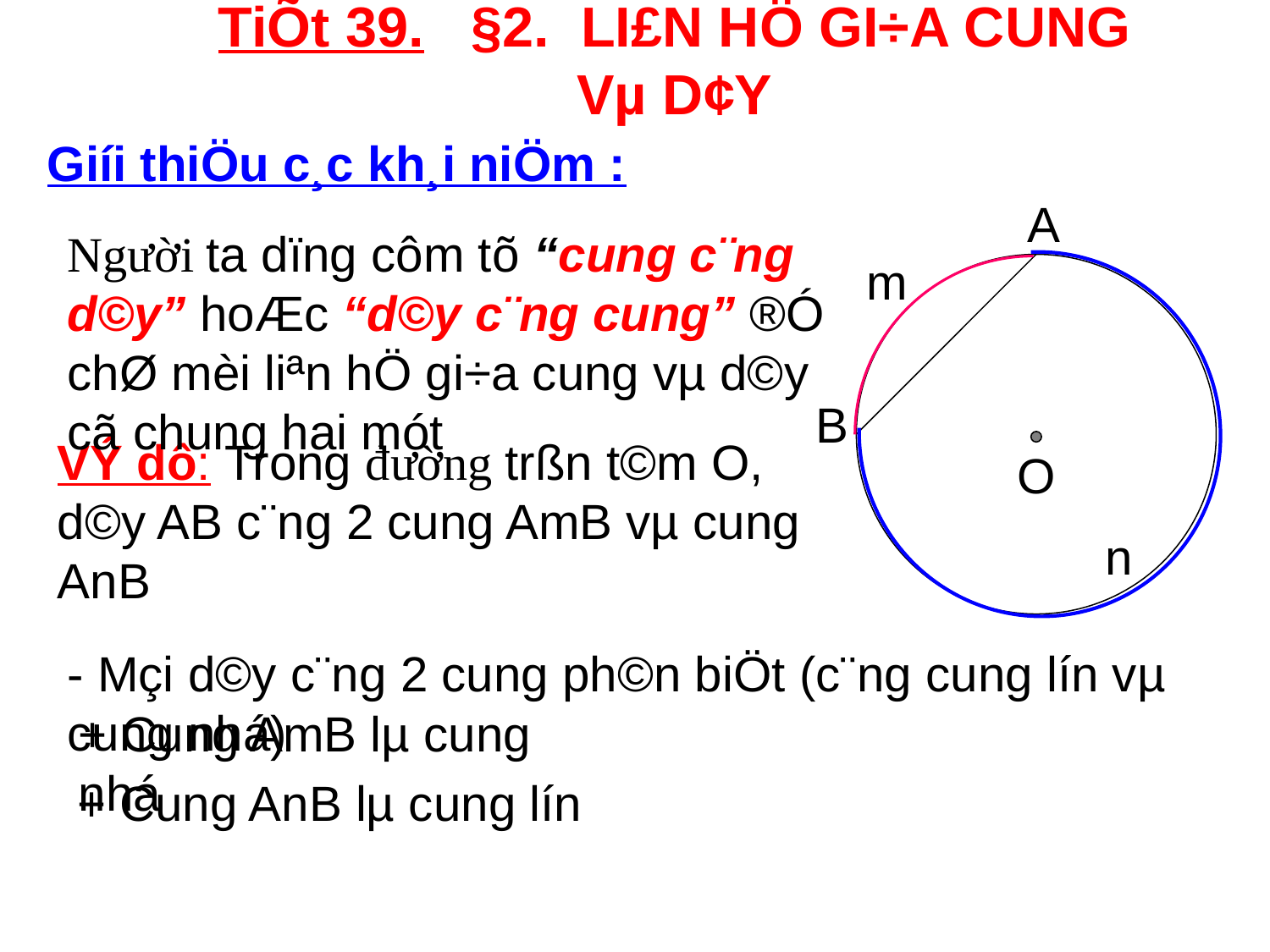

# TiÕt 39.   §2.  LI£N HÖ GI÷A CUNG Vµ D¢Y
Giíi thiÖu c¸c kh¸i niÖm :
A
m

B
O
n
Người ta dïng côm tõ “cung c¨ng d©y” hoÆc “d©y c¨ng cung” ®Ó chØ mèi liªn hÖ gi÷a cung vµ d©y cã chung hai mót

VÝ dô: Trong đường trßn t©m O, d©y AB c¨ng 2 cung AmB vµ cung AnB
- Mçi d©y c¨ng 2 cung ph©n biÖt (c¨ng cung lín vµ cung nhá)
+ Cung AmB lµ cung nhá
+ Cung AnB lµ cung lín